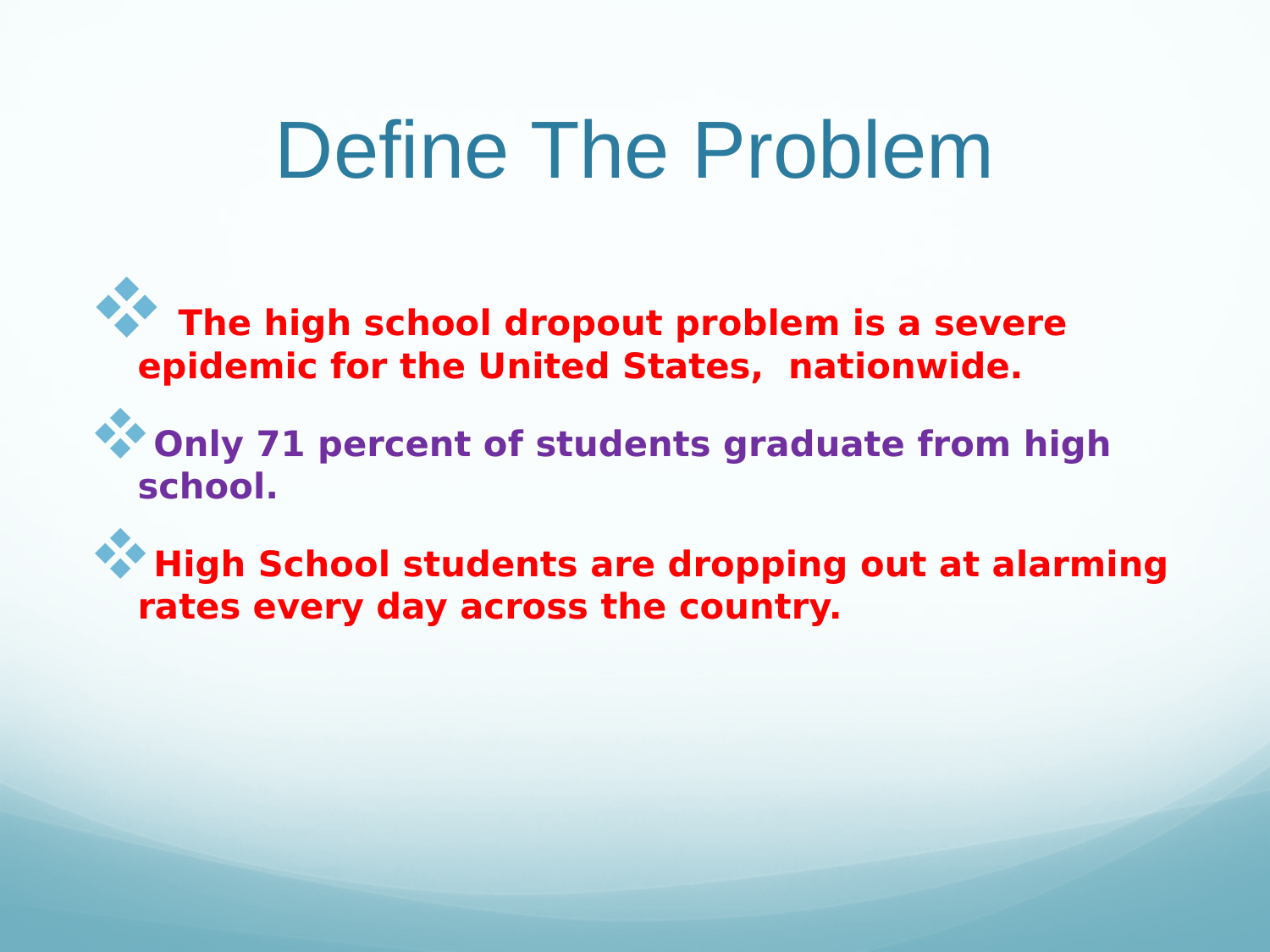

# Define The Problem

 The high school dropout problem is a severe epidemic for the United States,  nationwide.
Only 71 percent of students graduate from high school.
High School students are dropping out at alarming rates every day across the country.